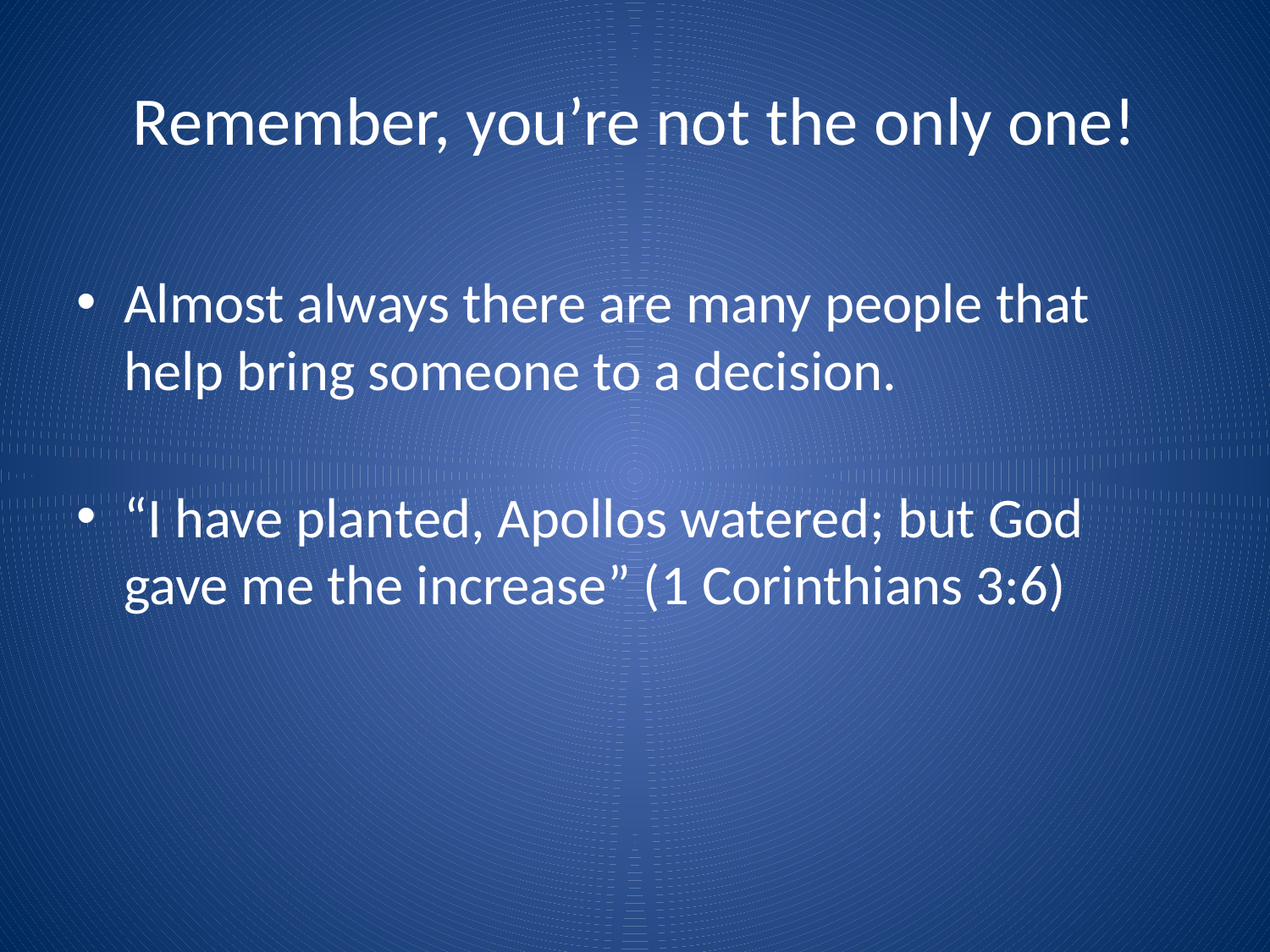

Almost always there are many people that help bring someone to a decision.
“I have planted, Apollos watered; but God gave me the increase” (1 Corinthians 3:6)
# Remember, you’re not the only one!